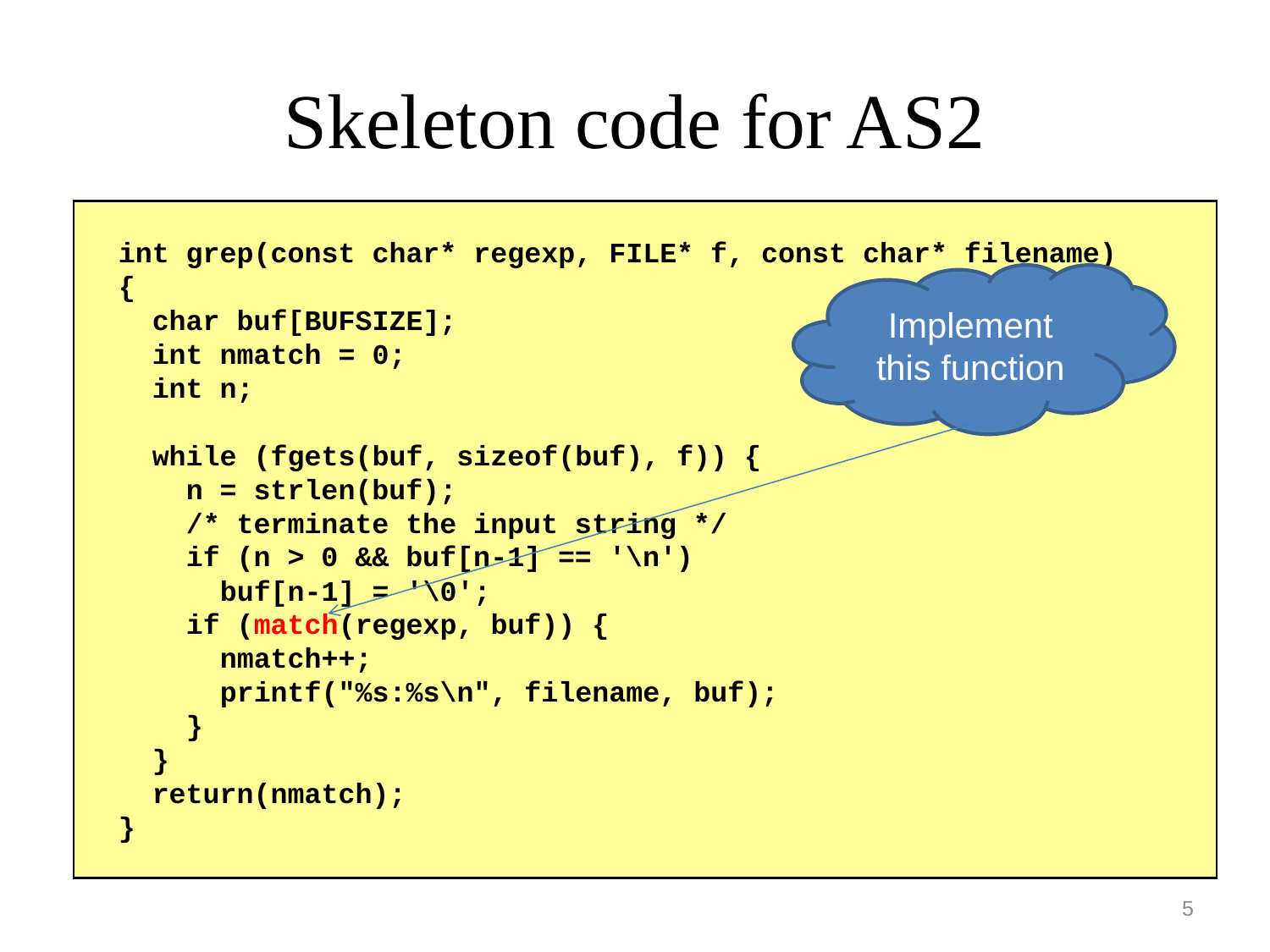

# Skeleton code for AS2

int grep(const char* regexp, FILE* f, const char* filename)
{
  char buf[BUFSIZE];
  int nmatch = 0;
  int n;

  while (fgets(buf, sizeof(buf), f)) {
    n = strlen(buf);
    /* terminate the input string */
    if (n > 0 && buf[n-1] == '\n')
      buf[n-1] = '\0';
    if (match(regexp, buf)) {
      nmatch++;
      printf("%s:%s\n", filename, buf);
    }
  }
  return(nmatch);
}

Implement this function
5